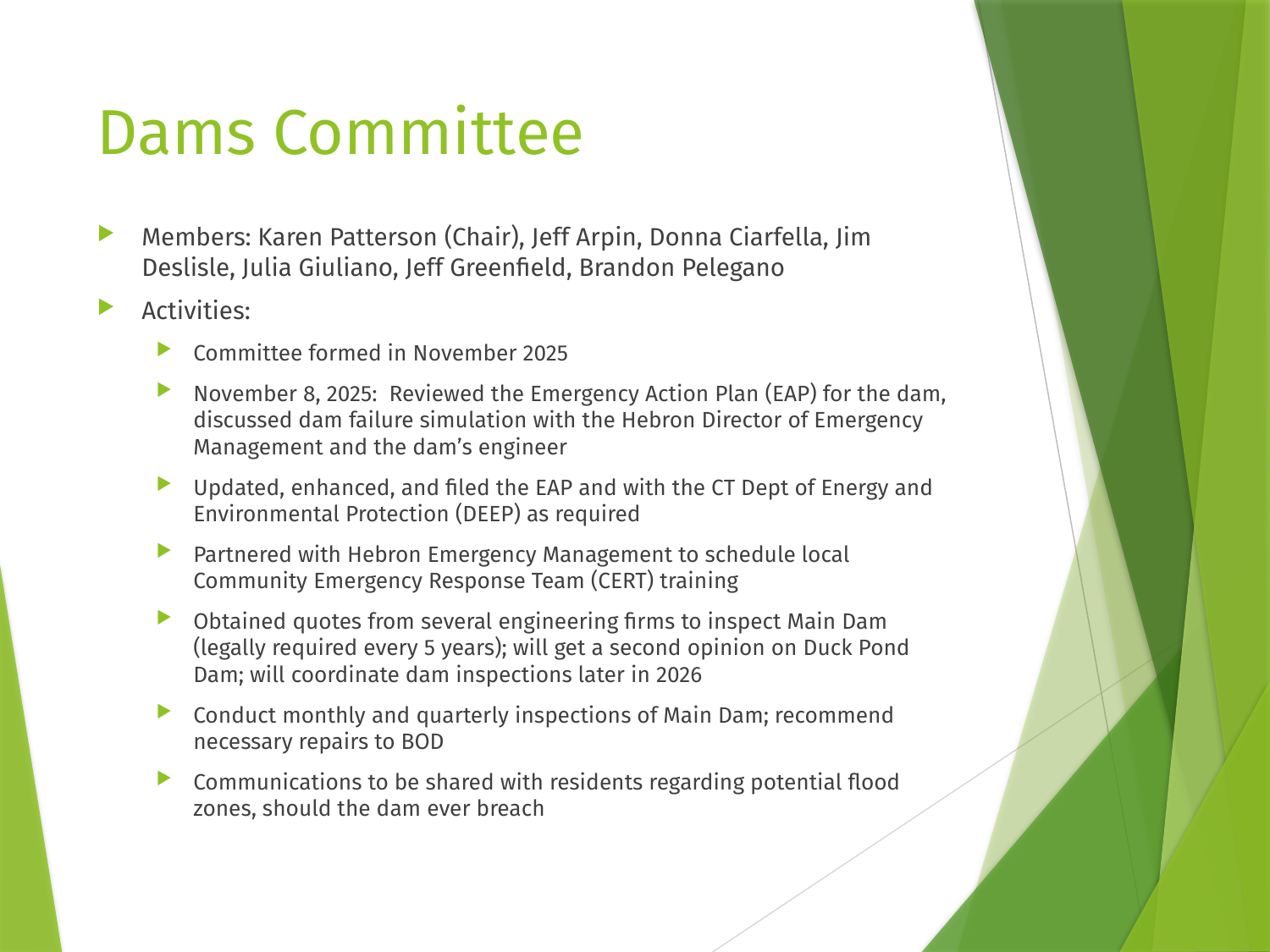

# Dams Committee
Members: Karen Patterson (Chair), Jeff Arpin, Donna Ciarfella, Jim Deslisle, Julia Giuliano, Jeff Greenfield, Brandon Pelegano
Activities:
Committee formed in November 2025
November 8, 2025:  Reviewed the Emergency Action Plan (EAP) for the dam, discussed dam failure simulation with the Hebron Director of Emergency Management and the dam’s engineer
Updated, enhanced, and filed the EAP and with the CT Dept of Energy and Environmental Protection (DEEP) as required
Partnered with Hebron Emergency Management to schedule local Community Emergency Response Team (CERT) training
Obtained quotes from several engineering firms to inspect Main Dam (legally required every 5 years); will get a second opinion on Duck Pond Dam; will coordinate dam inspections later in 2026
Conduct monthly and quarterly inspections of Main Dam; recommend necessary repairs to BOD
Communications to be shared with residents regarding potential flood zones, should the dam ever breach